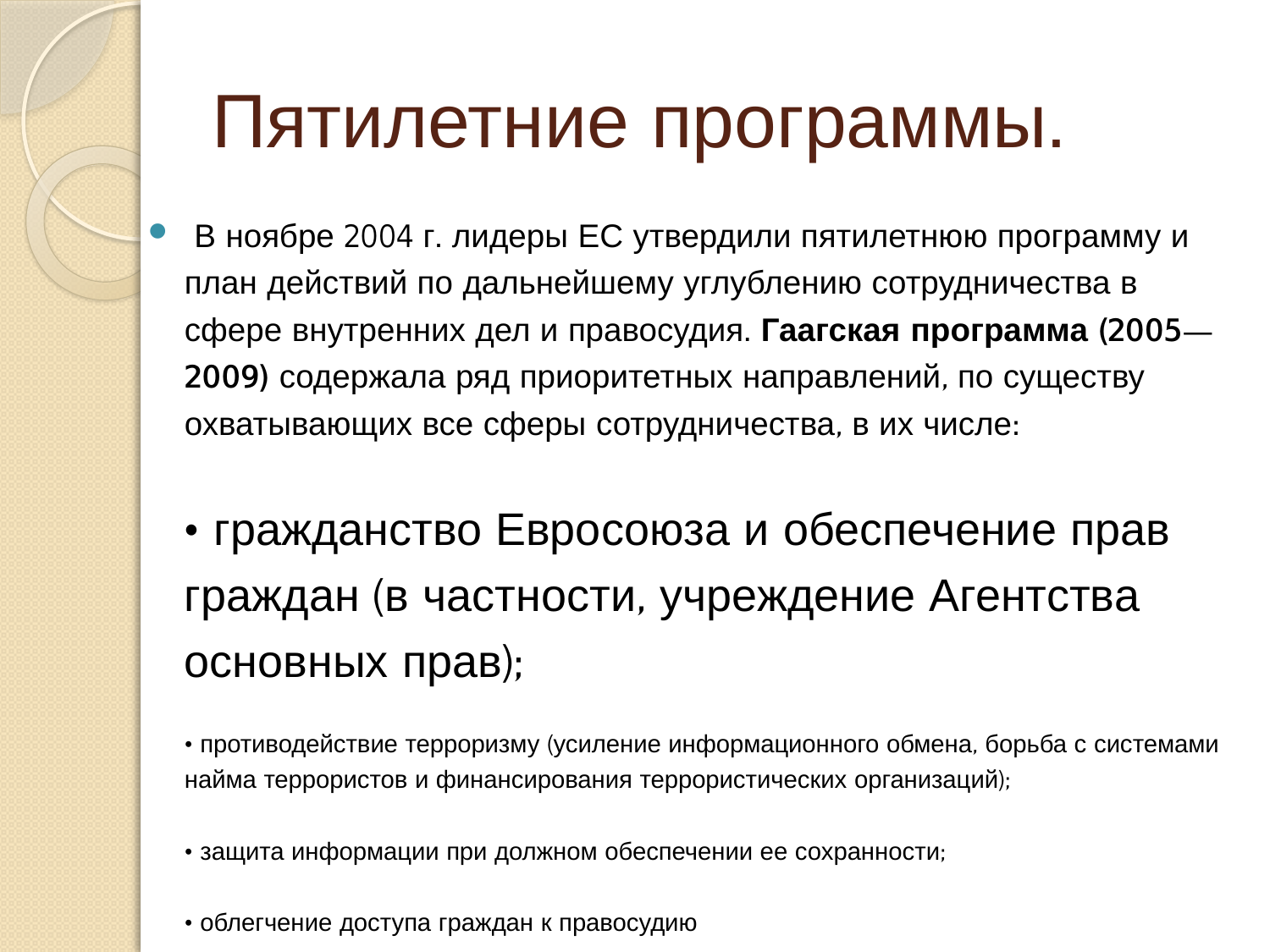

# Пятилетние программы.
 В ноябре 2004 г. лидеры ЕС утвердили пятилетнюю программу и план действий по дальнейшему углублению сотрудничества в сфере внутренних дел и правосудия. Гаагская программа (2005—2009) содержала ряд приоритетных направлений, по существу охватывающих все сферы сотрудничества, в их числе:
• гражданство Евросоюза и обеспечение прав граждан (в частности, учреждение Агентства основных прав);
• противодействие терроризму (усиление информационного обмена, борьба с системами найма террористов и финансирования террористических организаций);
• защита информации при должном обеспечении ее сохранности;
• облегчение доступа граждан к правосудию